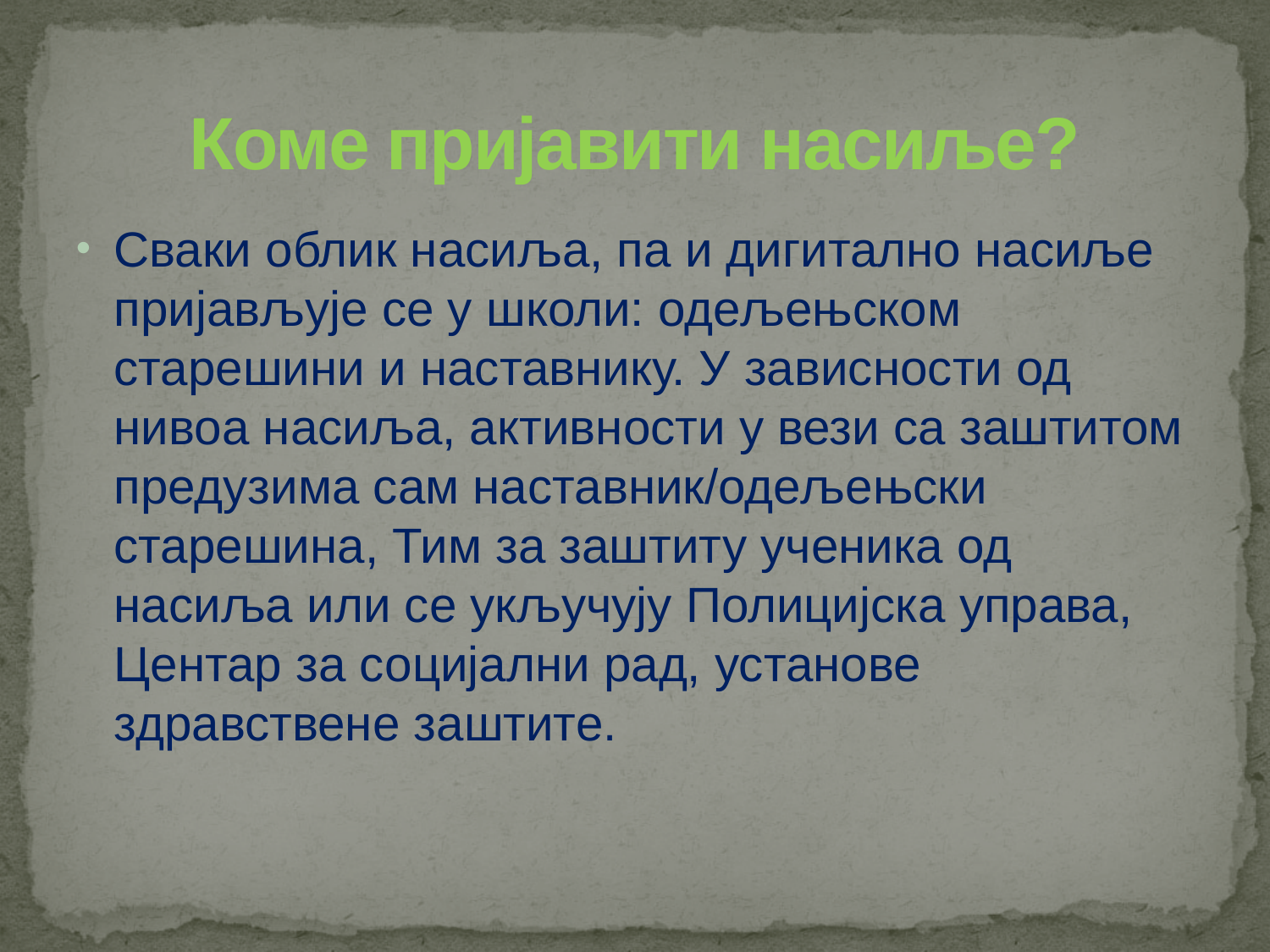

# Коме пријавити насиље?
Сваки облик насиља, па и дигитално насиље пријављује се у школи: одељењском старешини и наставнику. У зависности од нивоа насиља, активности у вези са заштитом предузима сам наставник/одељењски старешина, Тим за заштиту ученика од насиља или се укључују Полицијска управа, Центар за социјални рад, установе здравствене заштите.